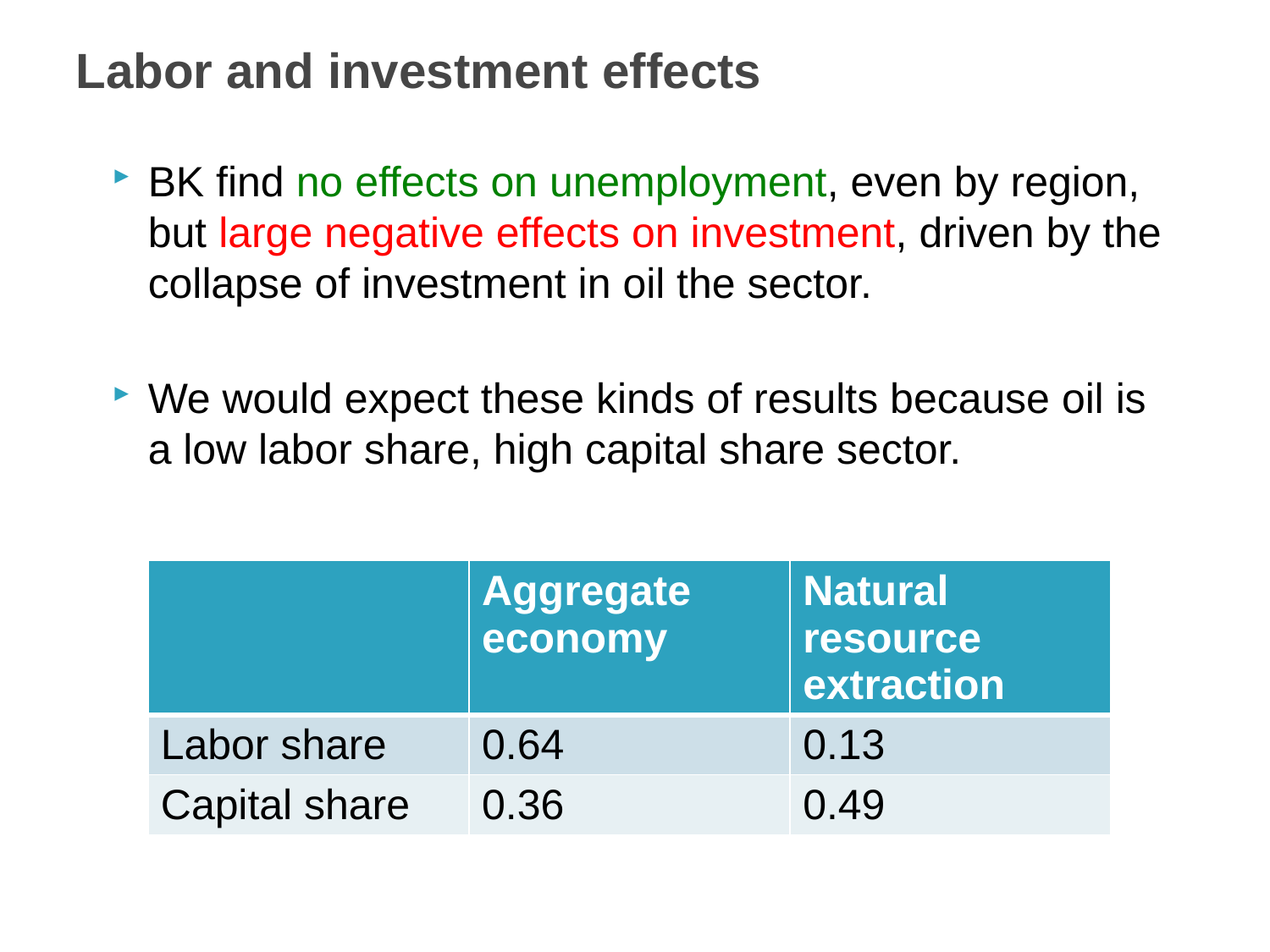

Labor and investment effects
BK find no effects on unemployment, even by region, but large negative effects on investment, driven by the collapse of investment in oil the sector.

We would expect these kinds of results because oil is a low labor share, high capital share sector.

|  | Aggregate economy | Natural resource extraction |
| --- | --- | --- |
| Labor share | 0.64 | 0.13 |
| Capital share | 0.36 | 0.49 |
23